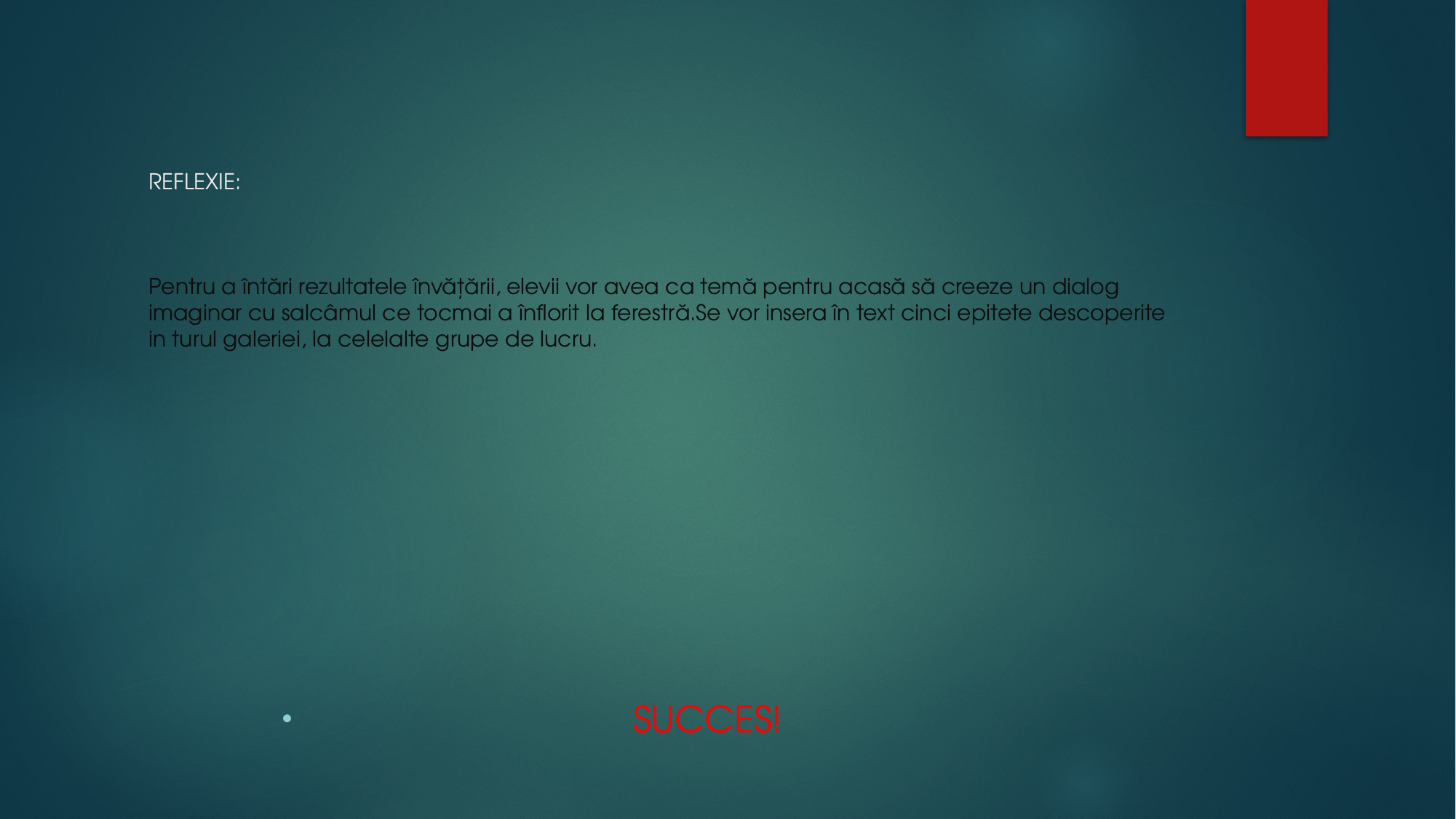

# REFLEXIE: Pentru a întări rezultatele învățării, elevii vor avea ca temă pentru acasă să creeze un dialog imaginar cu salcâmul ce tocmai a înflorit la ferestră.Se vor insera în text cinci epitete descoperite in turul galeriei, la celelalte grupe de lucru.
                               SUCCES!